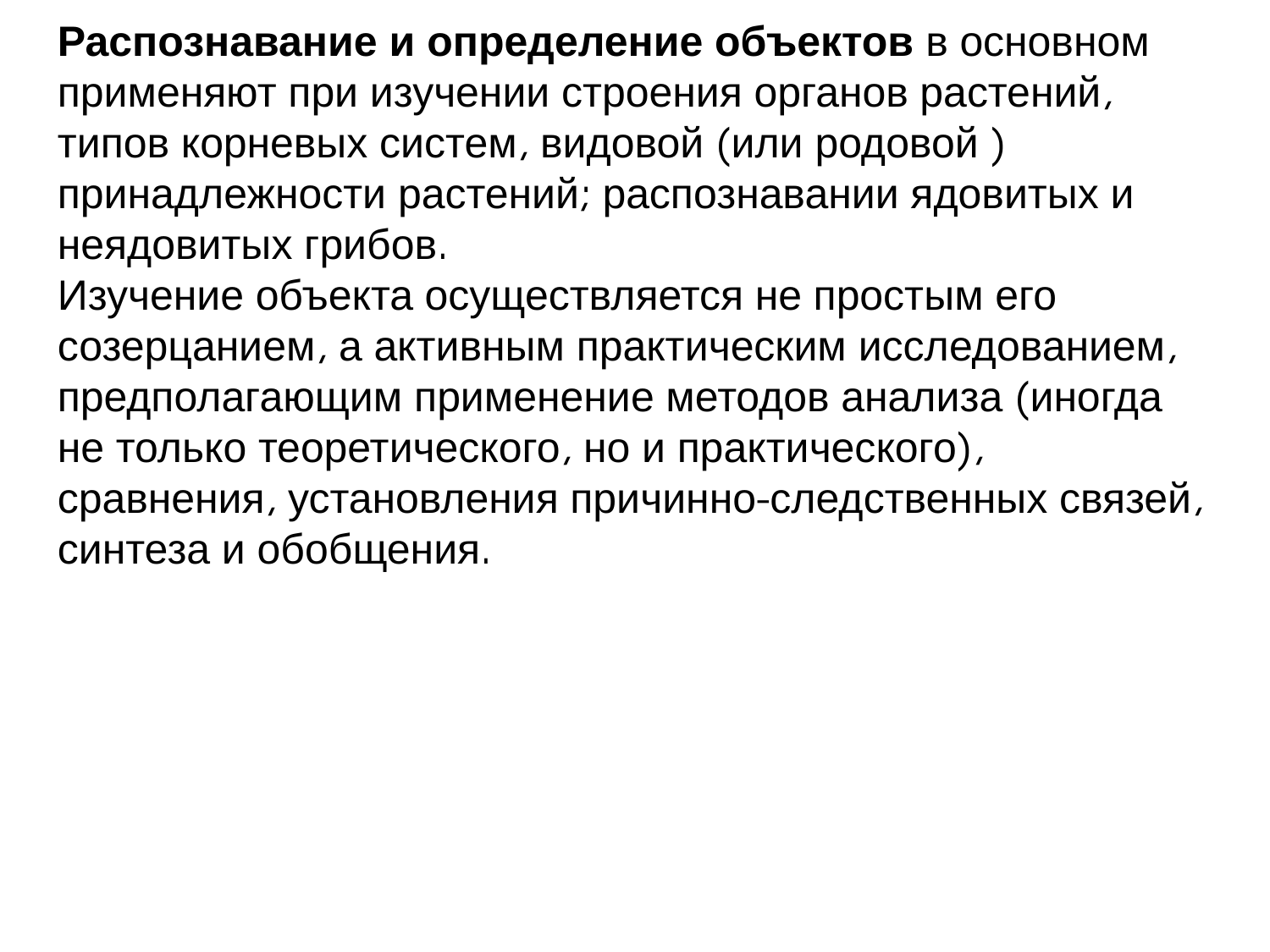

Распознавание и определение объектов в основном применяют при изучении строения органов растений, типов корневых систем, видовой (или родовой ) принадлежности растений; распознавании ядовитых и неядовитых грибов.
Изучение объекта осуществляется не простым его созерцанием, а активным практическим исследованием, предполагающим применение методов анализа (иногда не только теоретического, но и практического), сравнения, установления причинно-следственных связей, синтеза и обобщения.